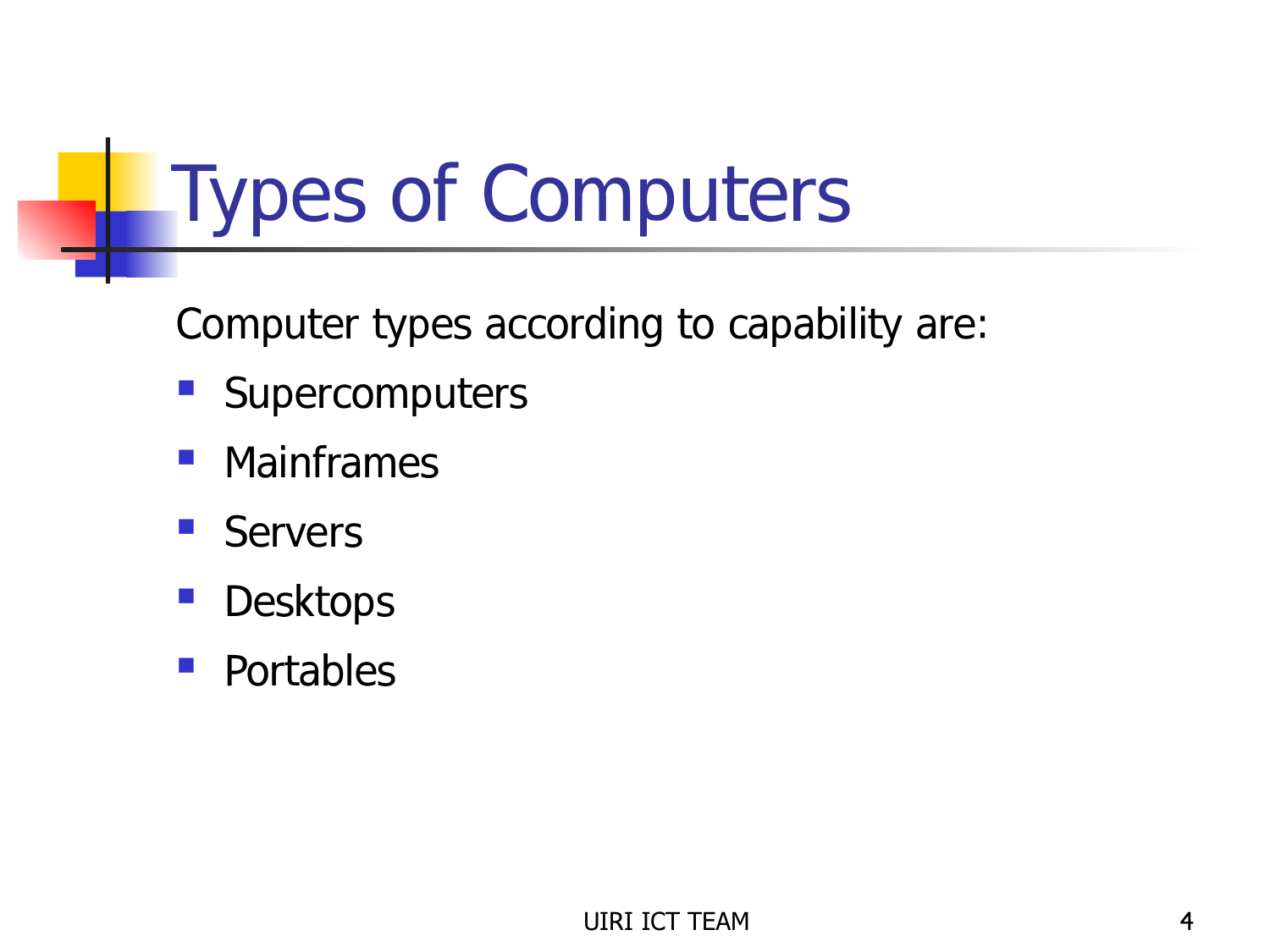

# Types of Computers
Computer types according to capability are:
Supercomputers
Mainframes
Servers
Desktops
Portables
UIRI ICT TEAM
4